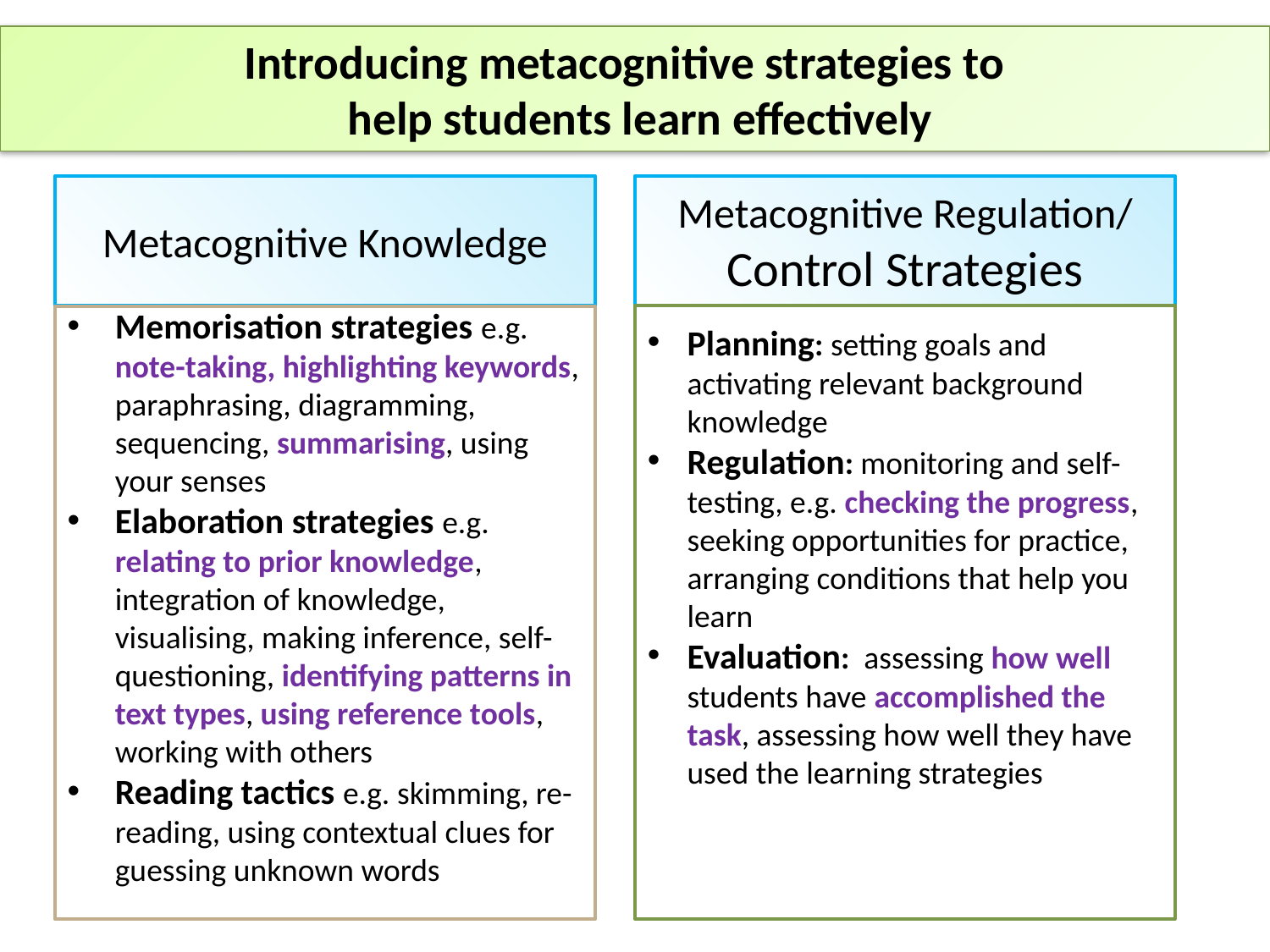

Introducing metacognitive strategies to
 help students learn effectively
Metacognitive Knowledge
Metacognitive Regulation/ Control Strategies
Planning: setting goals and activating relevant background knowledge
Regulation: monitoring and self-testing, e.g. checking the progress, seeking opportunities for practice, arranging conditions that help you learn
Evaluation:  assessing how well students have accomplished the task, assessing how well they have used the learning strategies

Memorisation strategies e.g. note-taking, highlighting keywords, paraphrasing, diagramming, sequencing, summarising, using your senses
Elaboration strategies e.g. relating to prior knowledge, integration of knowledge, visualising, making inference, self-questioning, identifying patterns in text types, using reference tools, working with others
Reading tactics e.g. skimming, re-reading, using contextual clues for guessing unknown words